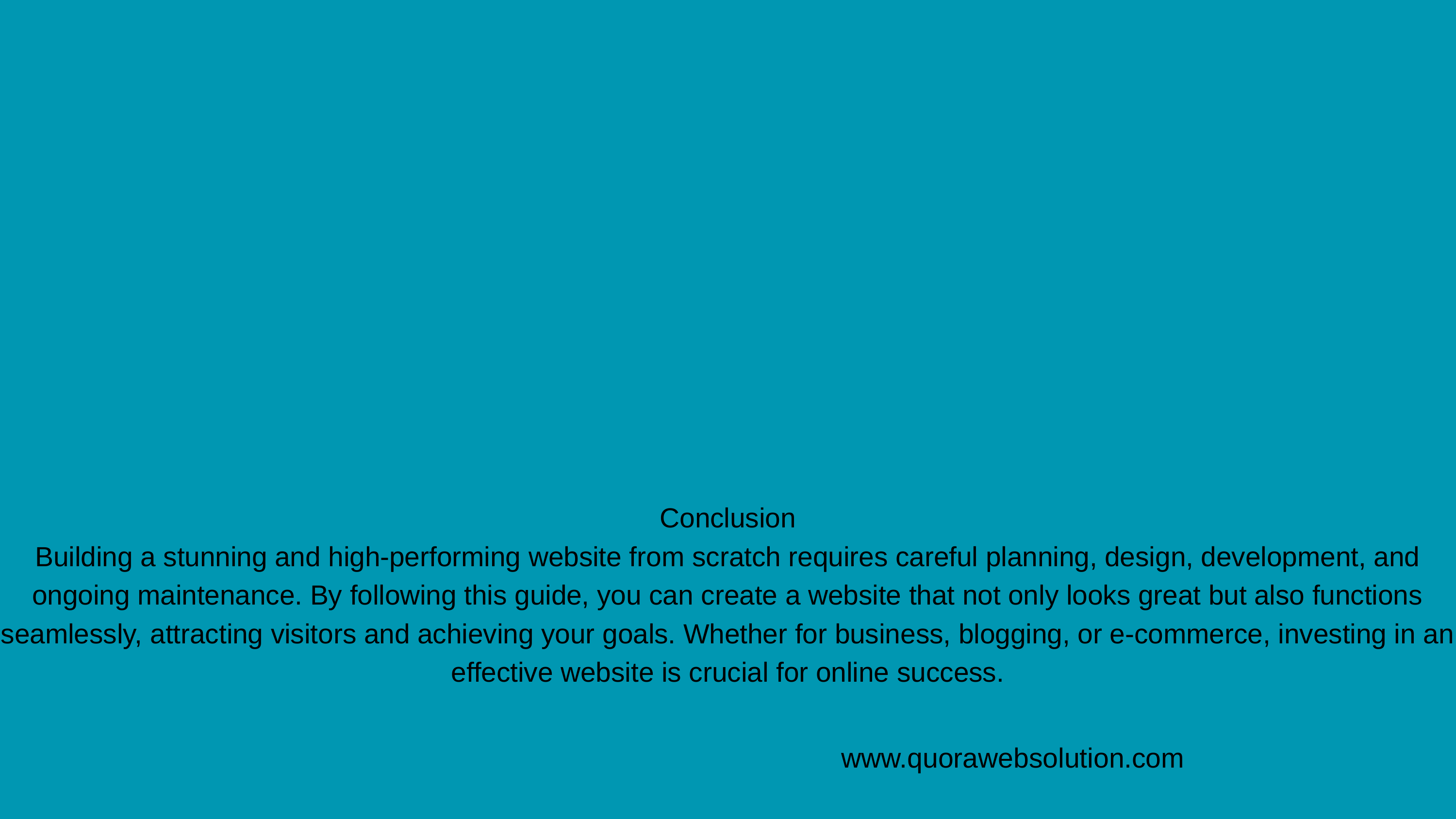

Conclusion
Building a stunning and high-performing website from scratch requires careful planning, design, development, and ongoing maintenance. By following this guide, you can create a website that not only looks great but also functions seamlessly, attracting visitors and achieving your goals. Whether for business, blogging, or e-commerce, investing in an effective website is crucial for online success.
www.quorawebsolution.com